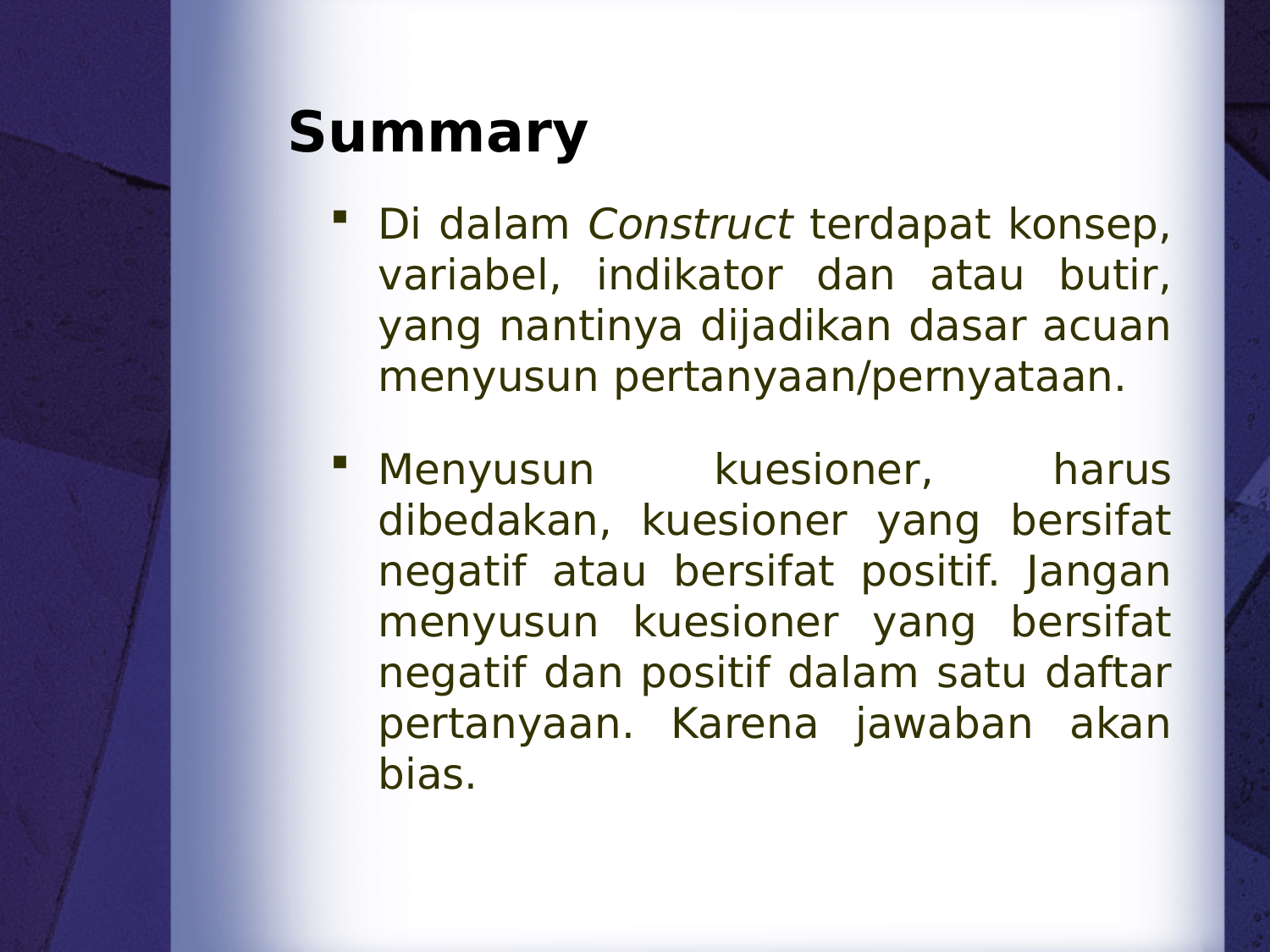

# Summary
Di dalam Construct terdapat konsep, variabel, indikator dan atau butir, yang nantinya dijadikan dasar acuan menyusun pertanyaan/pernyataan.
Menyusun kuesioner, harus dibedakan, kuesioner yang bersifat negatif atau bersifat positif. Jangan menyusun kuesioner yang bersifat negatif dan positif dalam satu daftar pertanyaan. Karena jawaban akan bias.